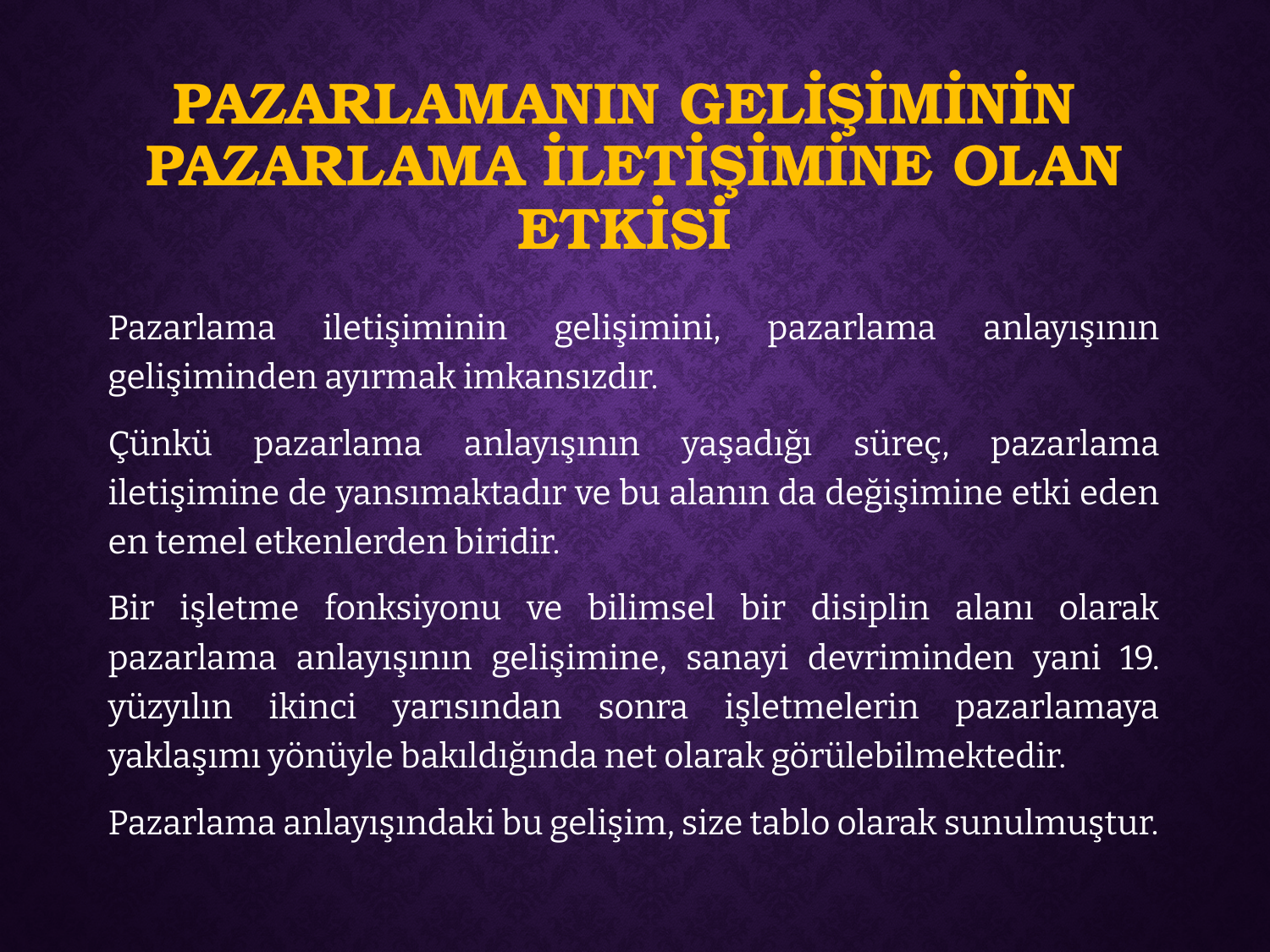

# PazarlamanIn Gelİşİmİnİn Pazarlama İletİşİmİne Olan Etkİsİ
Pazarlama iletişiminin gelişimini, pazarlama anlayışının gelişiminden ayırmak imkansızdır.
Çünkü pazarlama anlayışının yaşadığı süreç, pazarlama iletişimine de yansımaktadır ve bu alanın da değişimine etki eden en temel etkenlerden biridir.
Bir işletme fonksiyonu ve bilimsel bir disiplin alanı olarak pazarlama anlayışının gelişimine, sanayi devriminden yani 19. yüzyılın ikinci yarısından sonra işletmelerin pazarlamaya yaklaşımı yönüyle bakıldığında net olarak görülebilmektedir.
Pazarlama anlayışındaki bu gelişim, size tablo olarak sunulmuştur.